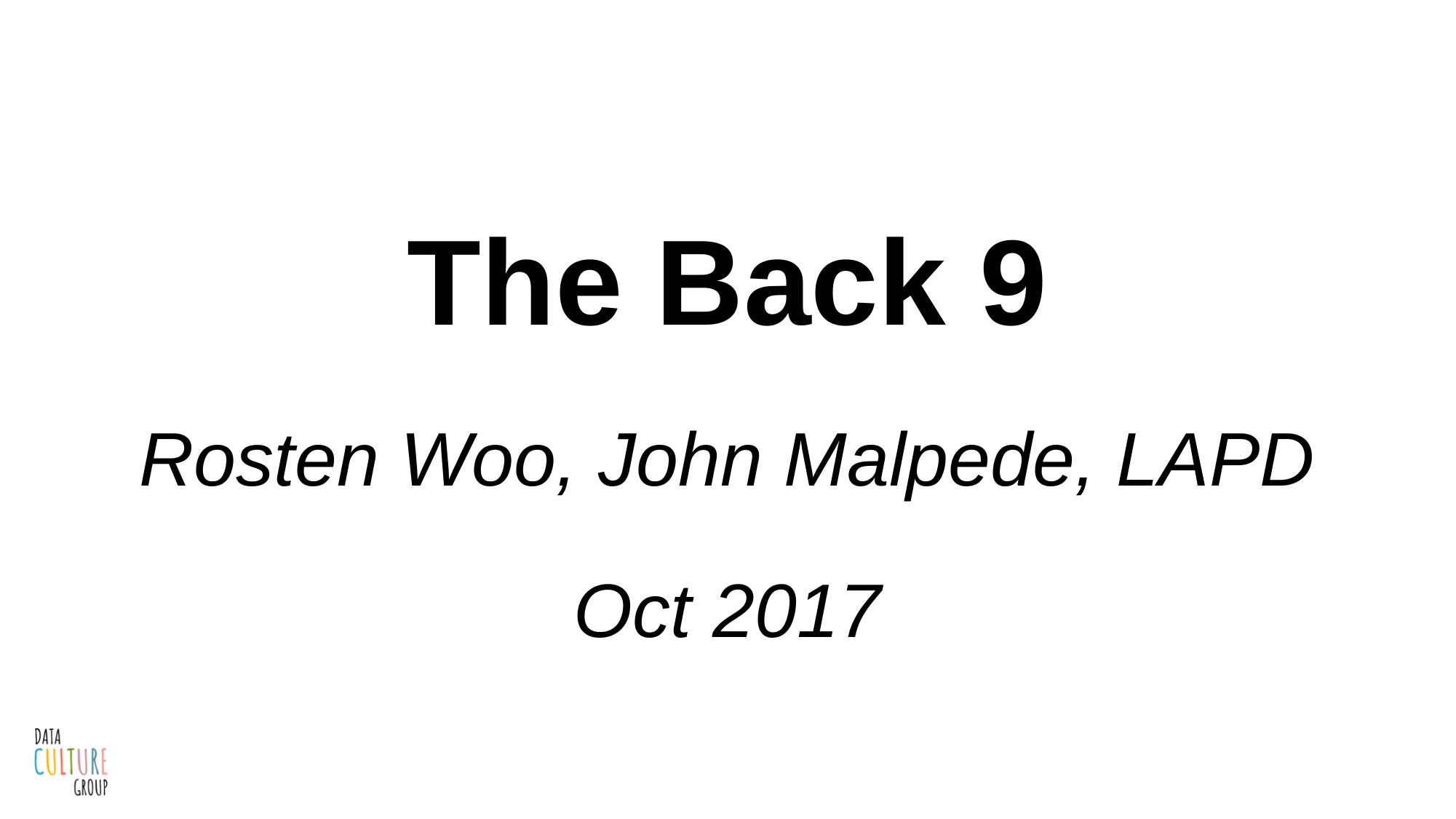

The Back 9
Rosten Woo, John Malpede, LAPD
Oct 2017